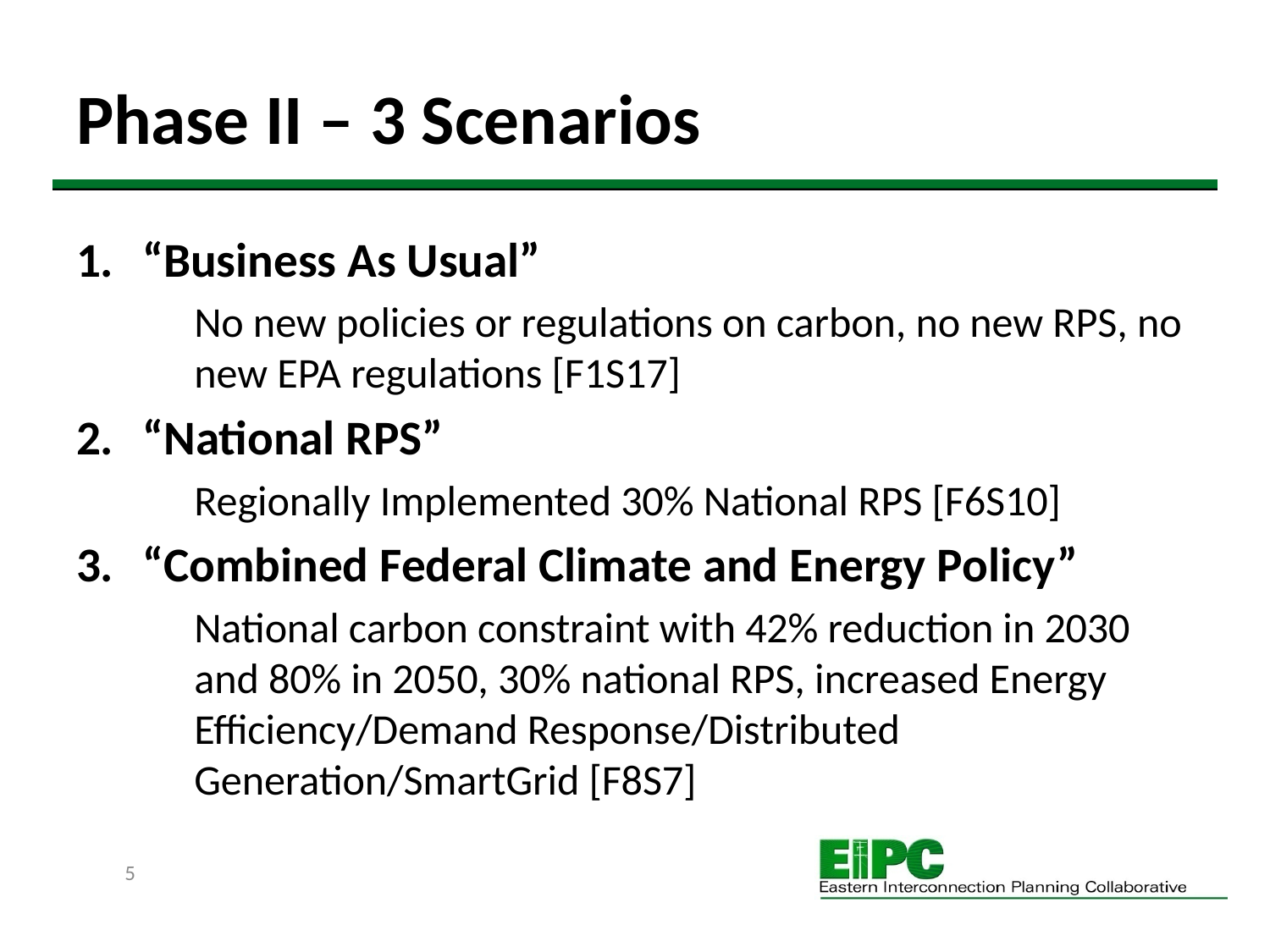

# Phase II – 3 Scenarios
“Business As Usual”
	No new policies or regulations on carbon, no new RPS, no new EPA regulations [F1S17]
“National RPS”
	Regionally Implemented 30% National RPS [F6S10]
“Combined Federal Climate and Energy Policy”
	National carbon constraint with 42% reduction in 2030 and 80% in 2050, 30% national RPS, increased Energy Efficiency/Demand Response/Distributed Generation/SmartGrid [F8S7]
5